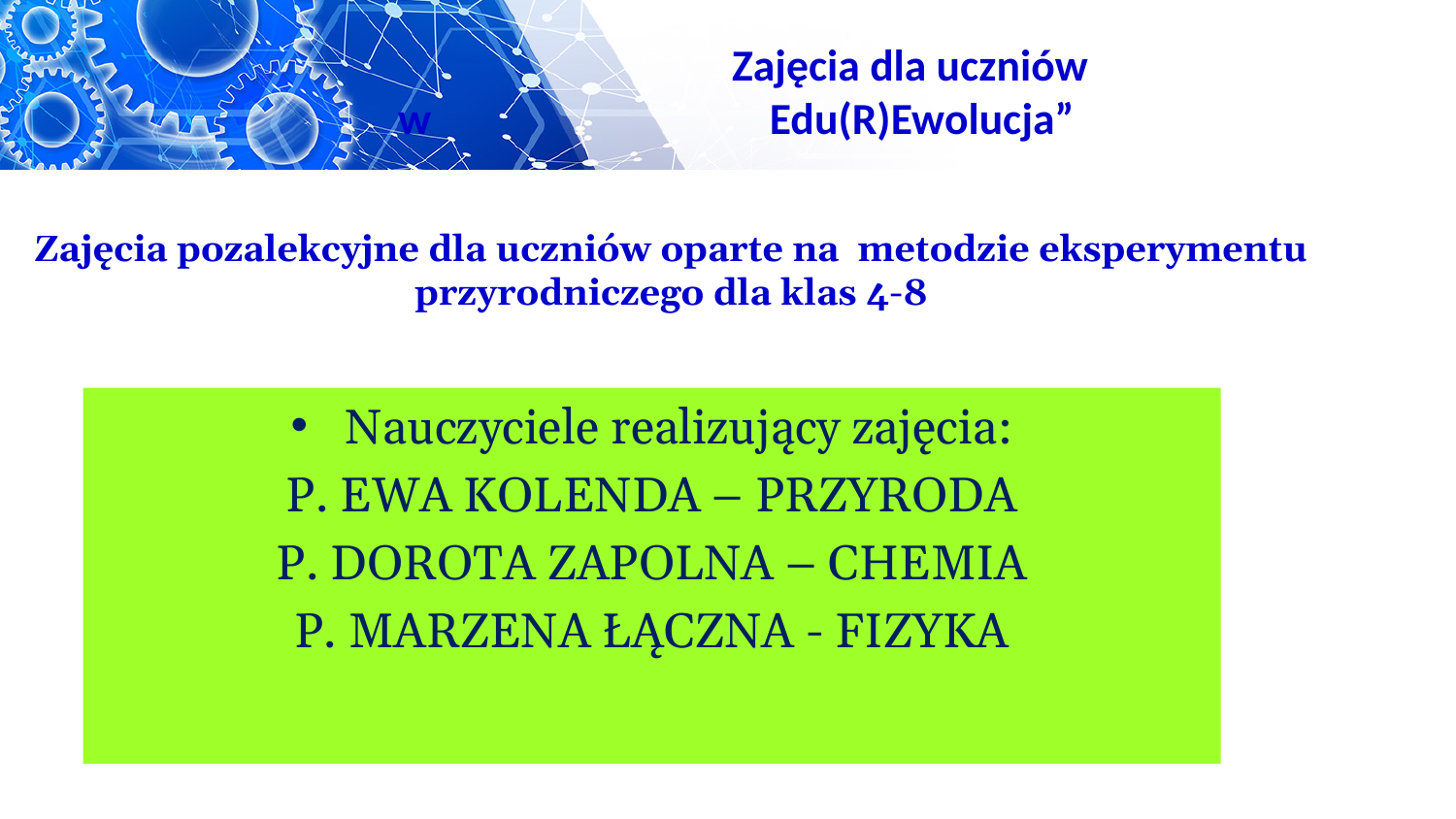

# Zajęcia dla uczniów w                                  Edu(R)Ewolucja”
Zajęcia pozalekcyjne dla uczniów oparte na  metodzie eksperymentu przyrodniczego dla klas 4-8

Nauczyciele realizujący zajęcia:
P. EWA KOLENDA – PRZYRODA
P. DOROTA ZAPOLNA – CHEMIA
P. MARZENA ŁĄCZNA - FIZYKA